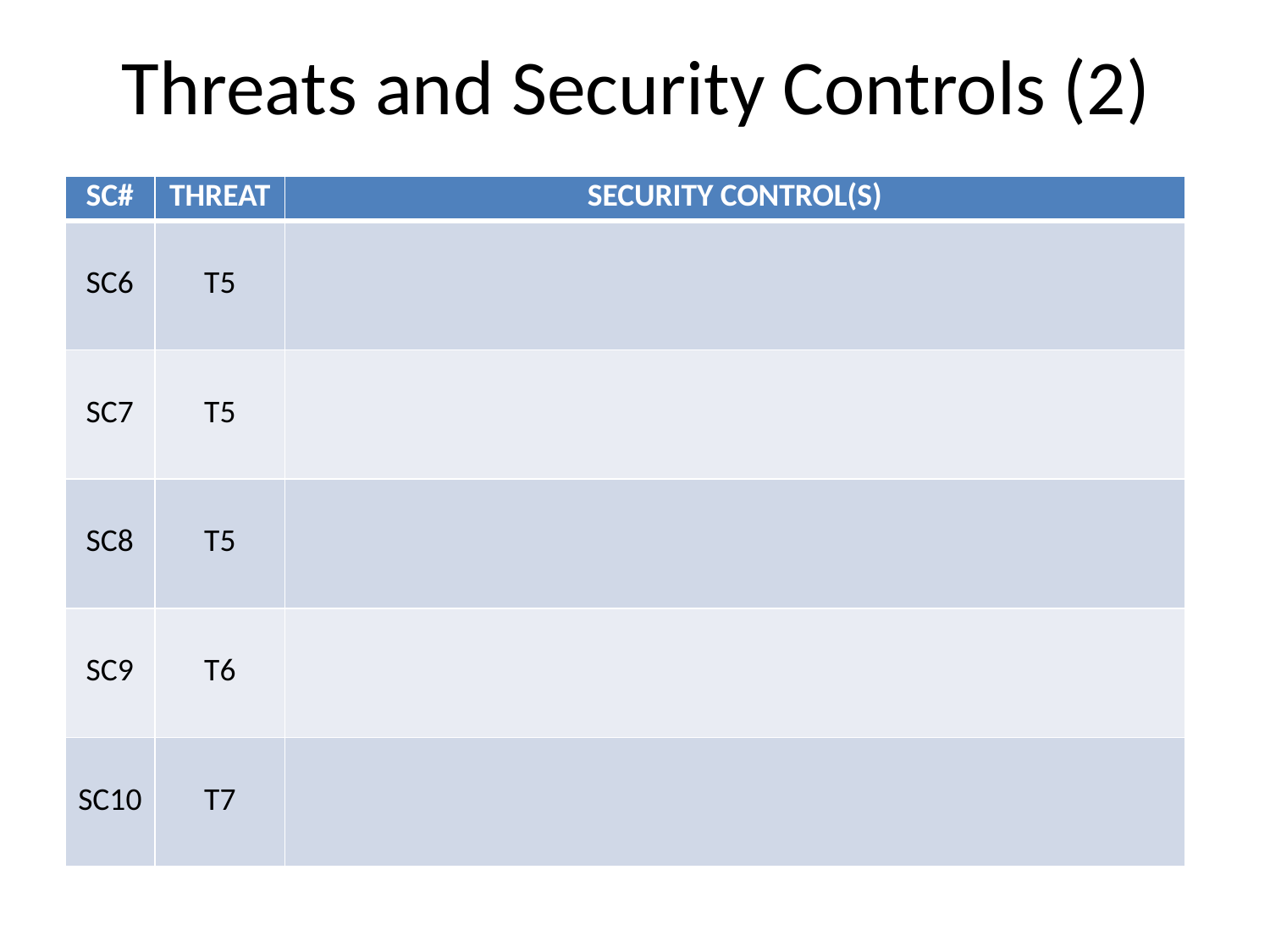

# Threats and Security Controls (2)
| SC# | THREAT | SECURITY CONTROL(S) |
| --- | --- | --- |
| SC6 | T5 |  |
| SC7 | T5 |  |
| SC8 | T5 |  |
| SC9 | T6 |  |
| SC10 | T7 |  |